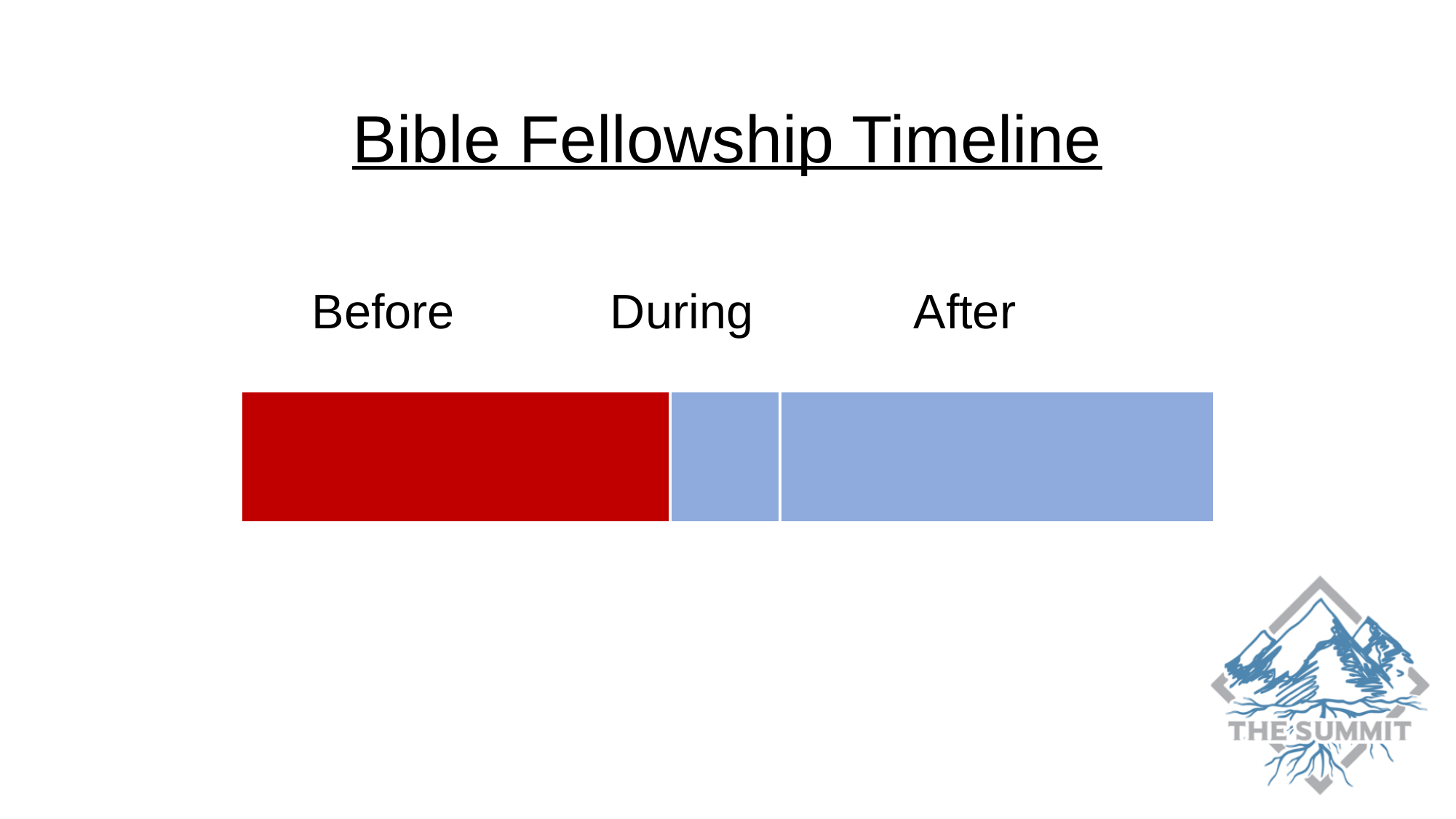

Bible Fellowship Timeline
During
Before
After
|  |  |  |
| --- | --- | --- |